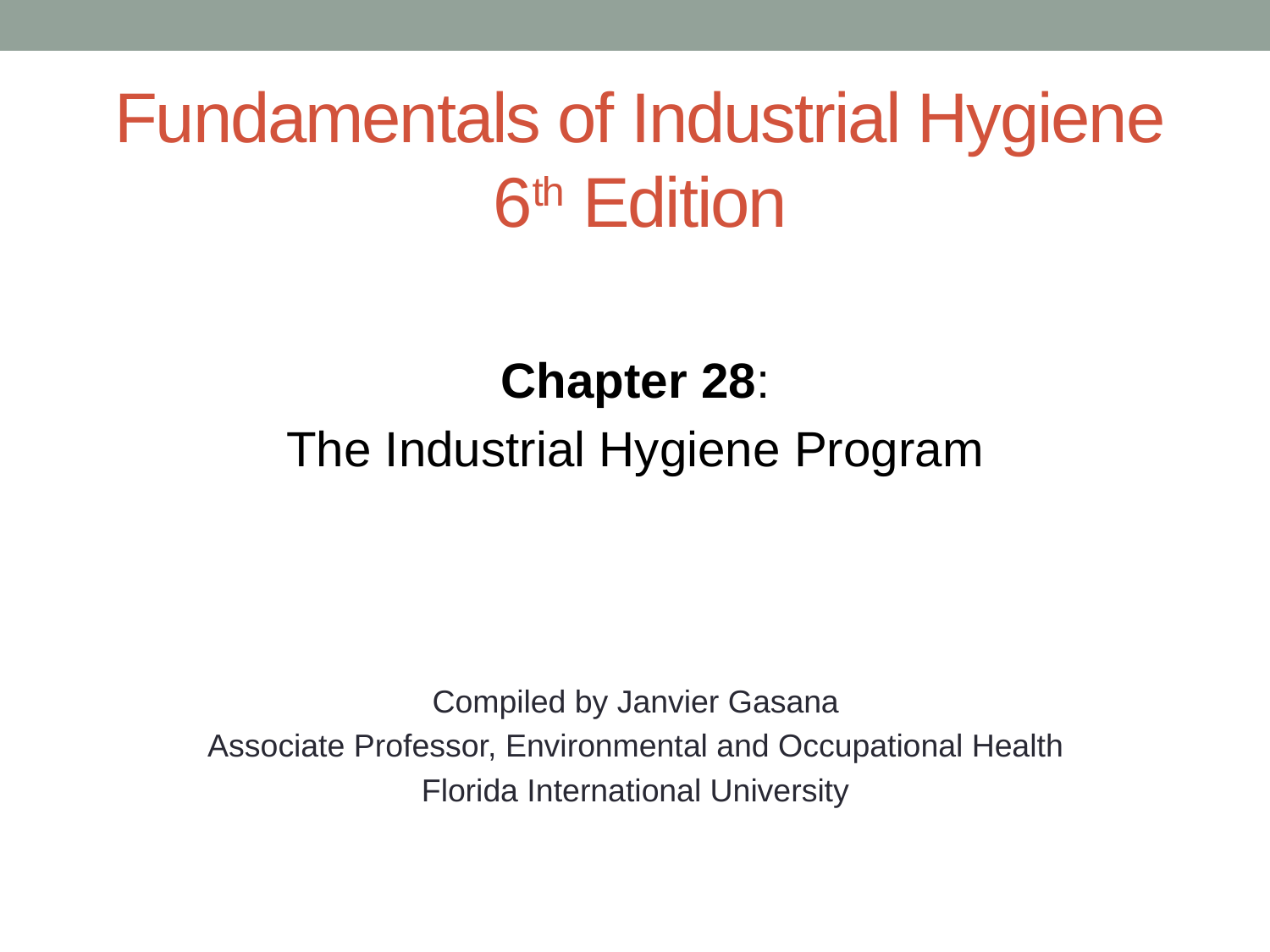

Fundamentals of Industrial Hygiene
6th Edition
Chapter 28:
The Industrial Hygiene Program

Compiled by Janvier Gasana
Associate Professor, Environmental and Occupational Health
Florida International University